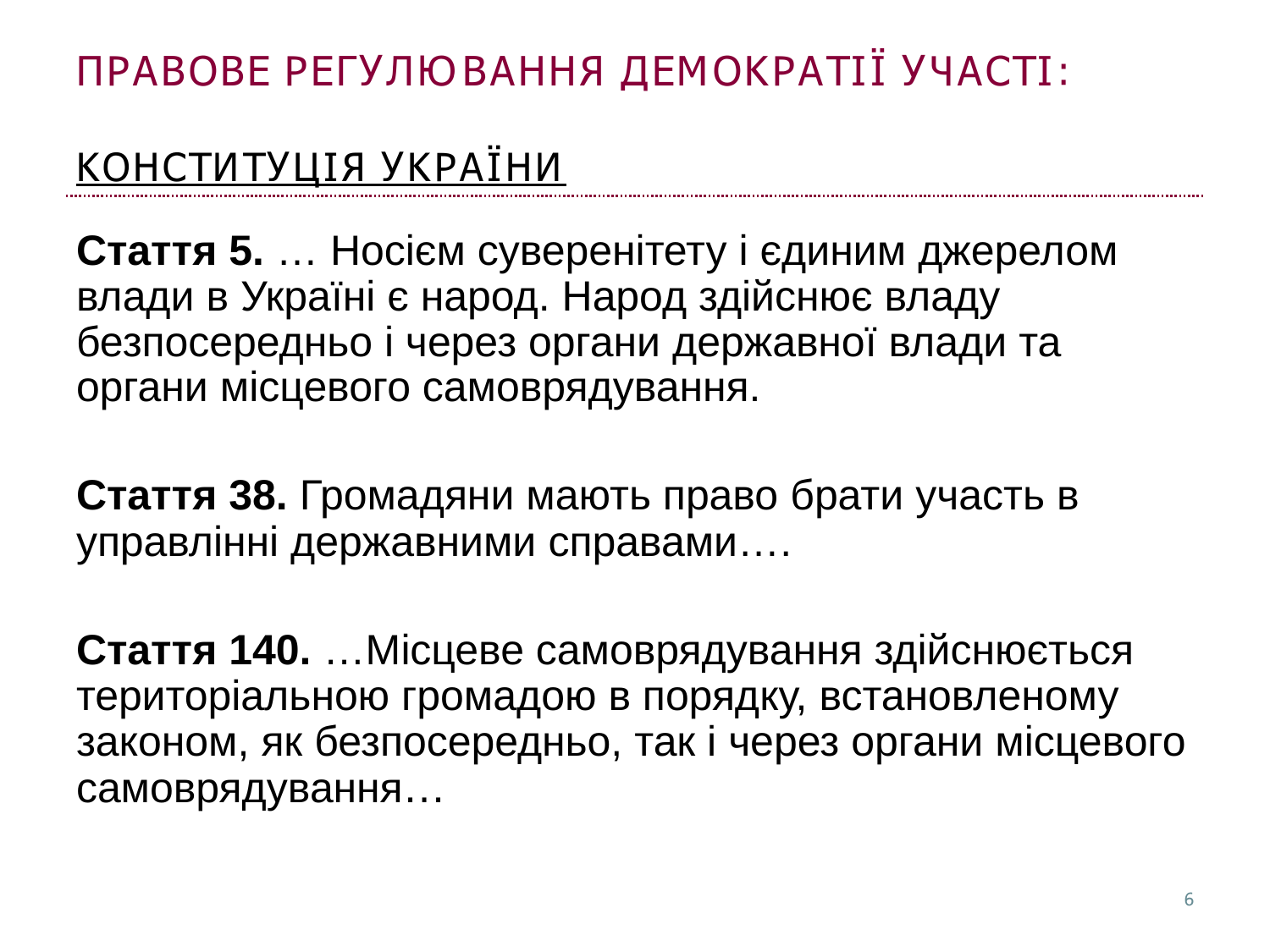

# Правове регулювання Демократії участі: Конституція України
Стаття 5. … Носієм суверенітету і єдиним джерелом влади в Україні є народ. Народ здійснює владу безпосередньо і через органи державної влади та органи місцевого самоврядування.

Стаття 38. Громадяни мають право брати участь в управлінні державними справами….

Стаття 140. …Місцеве самоврядування здійснюється територіальною громадою в порядку, встановленому законом, як безпосередньо, так і через органи місцевого самоврядування…

6